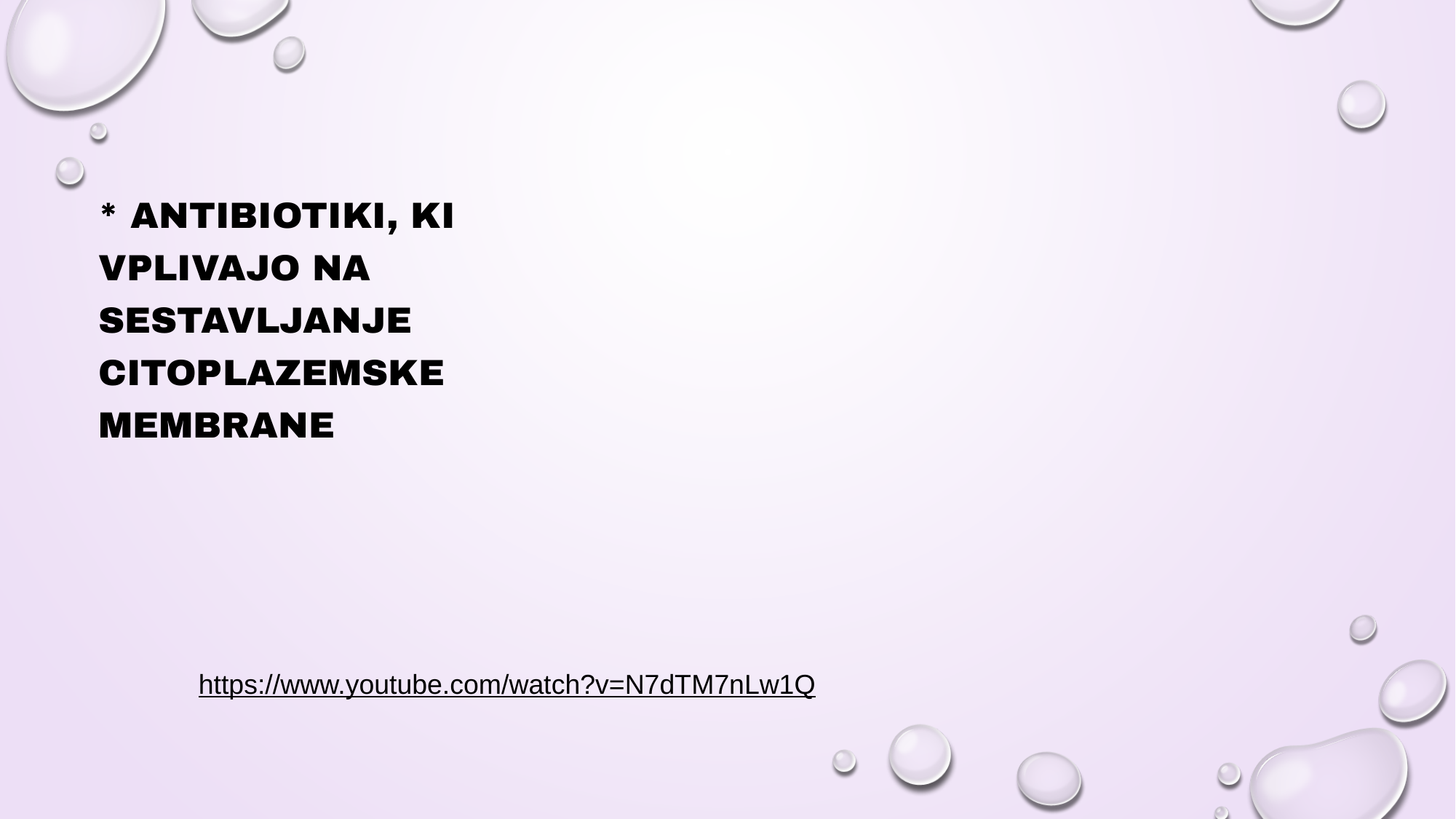

* ANTIBIOTIKI, KI VPLIVAJO NA SESTAVLJANJE CITOPLAZEMSKE MEMBRANE

https://www.youtube.com/watch?v=N7dTM7nLw1Q